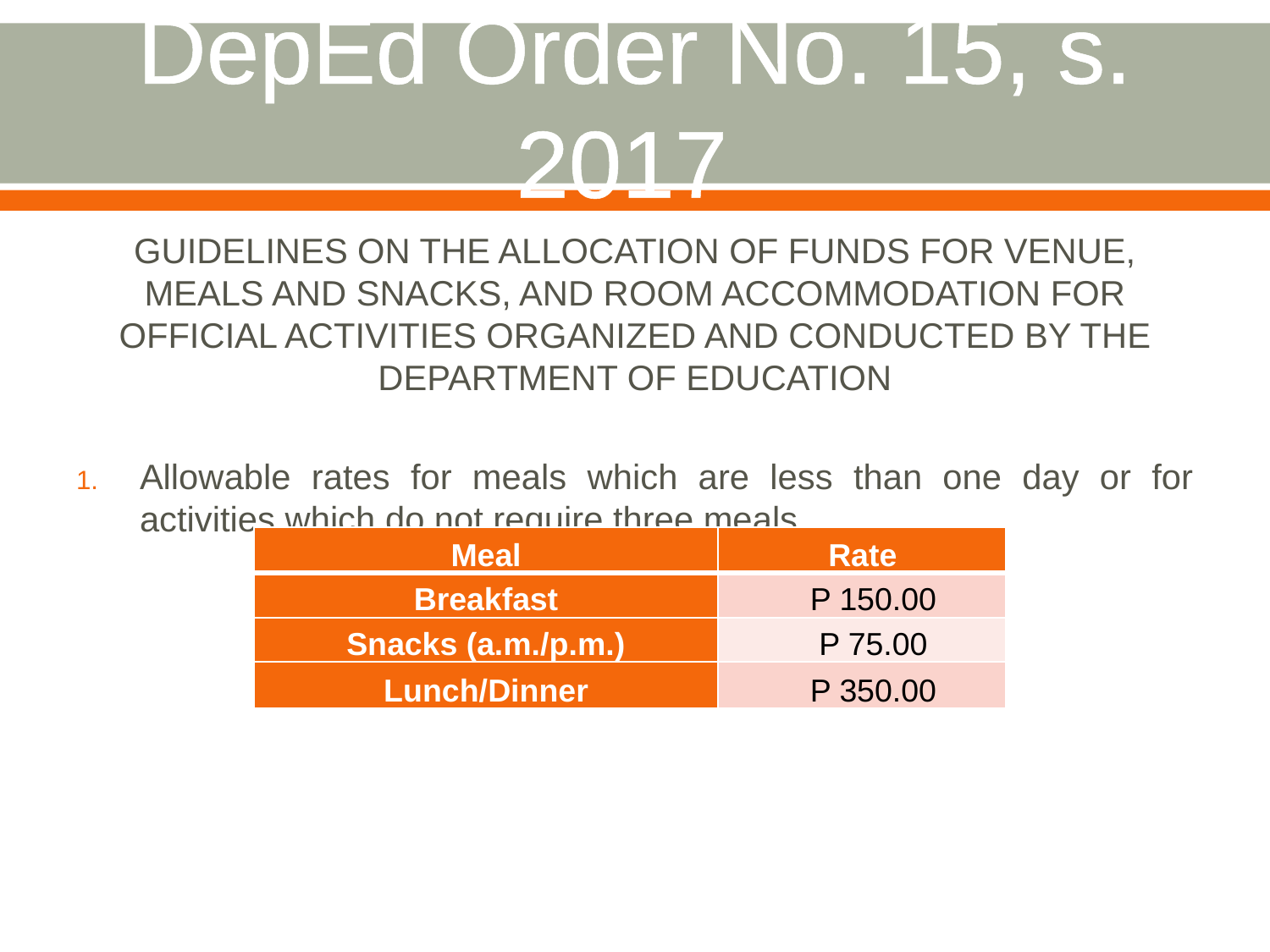

# DepEd Order No. 15, s. 2017
GUIDELINES ON THE ALLOCATION OF FUNDS FOR VENUE, MEALS AND SNACKS, AND ROOM ACCOMMODATION FOR OFFICIAL ACTIVITIES ORGANIZED AND CONDUCTED BY THE DEPARTMENT OF EDUCATION

Allowable rates for meals which are less than one day or for activities which do not require three meals

| Meal | Rate |
| --- | --- |
| Breakfast | P 150.00 |
| Snacks (a.m./p.m.) | P 75.00 |
| Lunch/Dinner | P 350.00 |